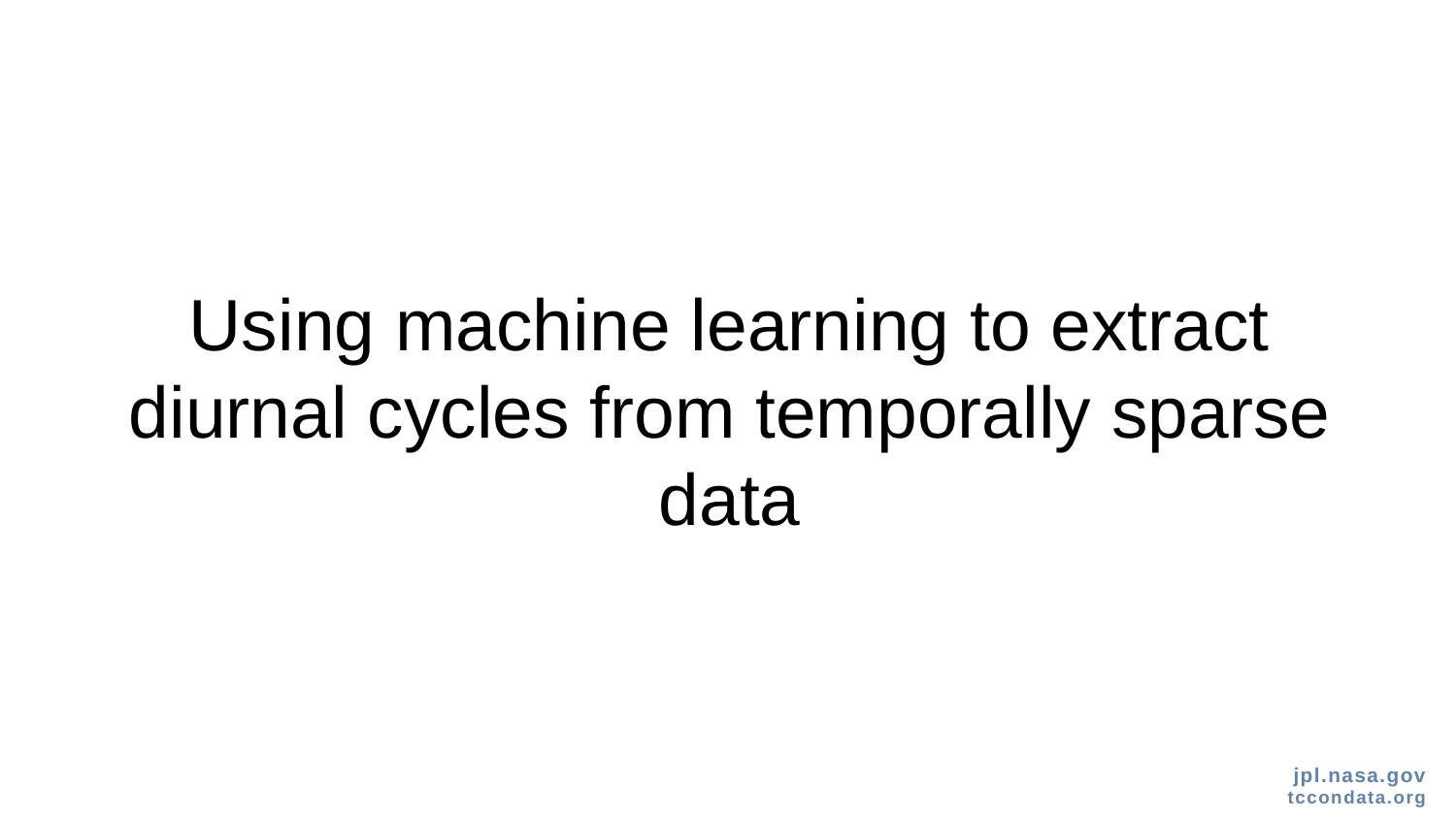

Using machine learning to extract diurnal cycles from temporally sparse data